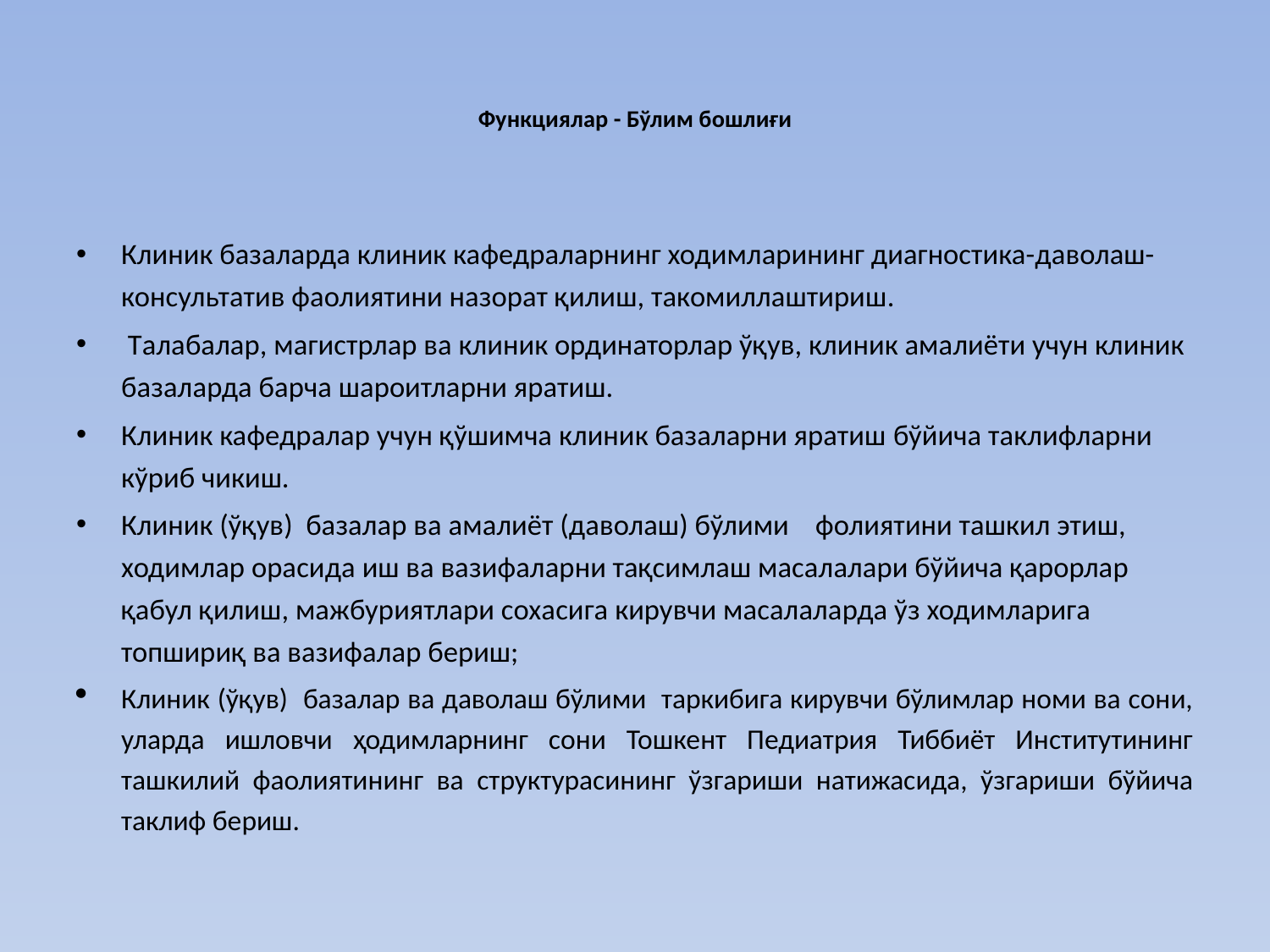

# Функциялар - Бўлим бошлиғи
Клиник базаларда клиник кафедраларнинг ходимларининг диагностика-даволаш-консультатив фаолиятини назорат қилиш, такомиллаштириш.
 Талабалар, магистрлар ва клиник ординаторлар ўқув, клиник амалиёти учун клиник базаларда барча шароитларни яратиш.
Клиник кафедралар учун қўшимча клиник базаларни яратиш бўйича таклифларни кўриб чикиш.
Клиник (ўқув)  базалар ва амалиёт (даволаш) бўлими    фолиятини ташкил этиш, ходимлар орасида иш ва вазифаларни тақсимлаш масалалари бўйича қарорлар қабул қилиш, мажбуриятлари сохасига кирувчи масалаларда ўз ходимларига топшириқ ва вазифалар бериш;
Клиник (ўқув)  базалар ва даволаш бўлими  таркибига кирувчи бўлимлар номи ва сони, уларда ишловчи ҳодимларнинг сони Тошкент Педиатрия Тиббиёт Институтининг ташкилий фаолиятининг ва структурасининг ўзгариши натижасида, ўзгариши бўйича таклиф бериш.